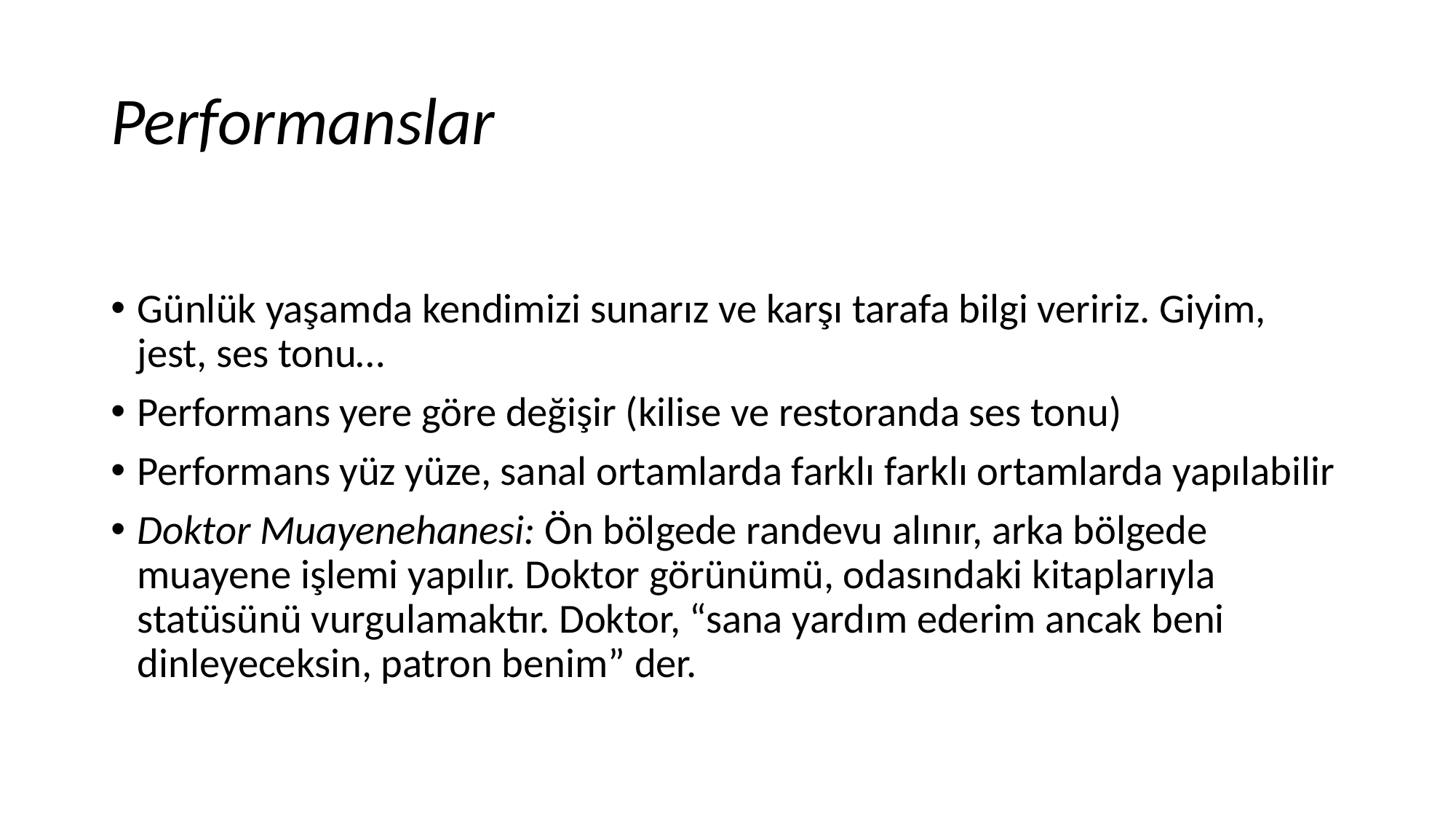

# Performanslar

Günlük yaşamda kendimizi sunarız ve karşı tarafa bilgi veririz. Giyim, jest, ses tonu…
Performans yere göre değişir (kilise ve restoranda ses tonu)
Performans yüz yüze, sanal ortamlarda farklı farklı ortamlarda yapılabilir
Doktor Muayenehanesi: Ön bölgede randevu alınır, arka bölgede muayene işlemi yapılır. Doktor görünümü, odasındaki kitaplarıyla statüsünü vurgulamaktır. Doktor, “sana yardım ederim ancak beni dinleyeceksin, patron benim” der.